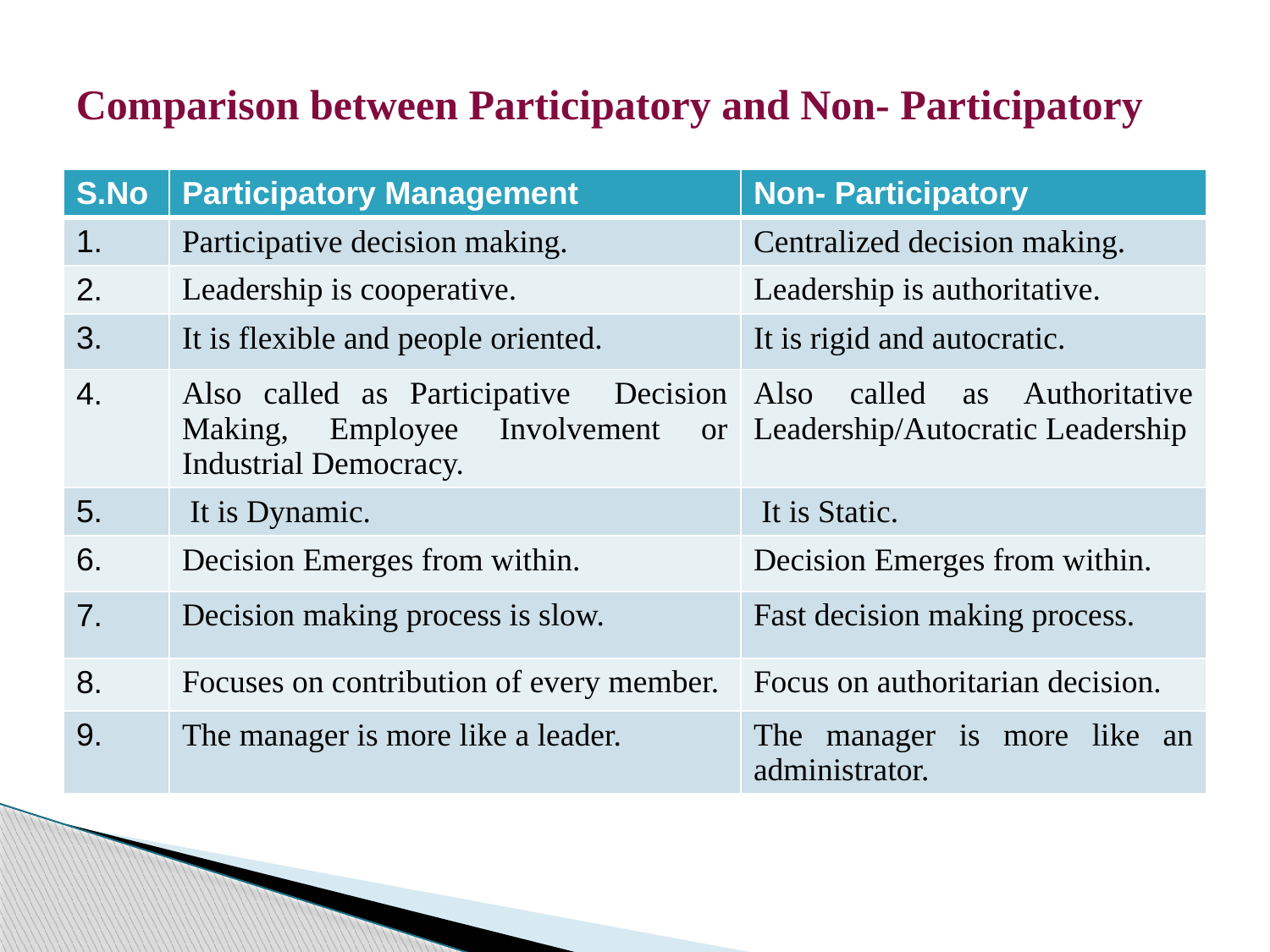

# Comparison between Participatory and Non- Participatory
| S.No | Participatory Management | Non- Participatory |
| --- | --- | --- |
| 1. | Participative decision making. | Centralized decision making. |
| 2. | Leadership is cooperative. | Leadership is authoritative. |
| 3. | It is flexible and people oriented. | It is rigid and autocratic. |
| 4. | Also called as Participative Decision Making, Employee Involvement or Industrial Democracy. | Also called as Authoritative Leadership/Autocratic Leadership |
| 5. | It is Dynamic. | It is Static. |
| 6. | Decision Emerges from within. | Decision Emerges from within. |
| 7. | Decision making process is slow. | Fast decision making process. |
| 8. | Focuses on contribution of every member. | Focus on authoritarian decision. |
| 9. | The manager is more like a leader. | The manager is more like an administrator. |